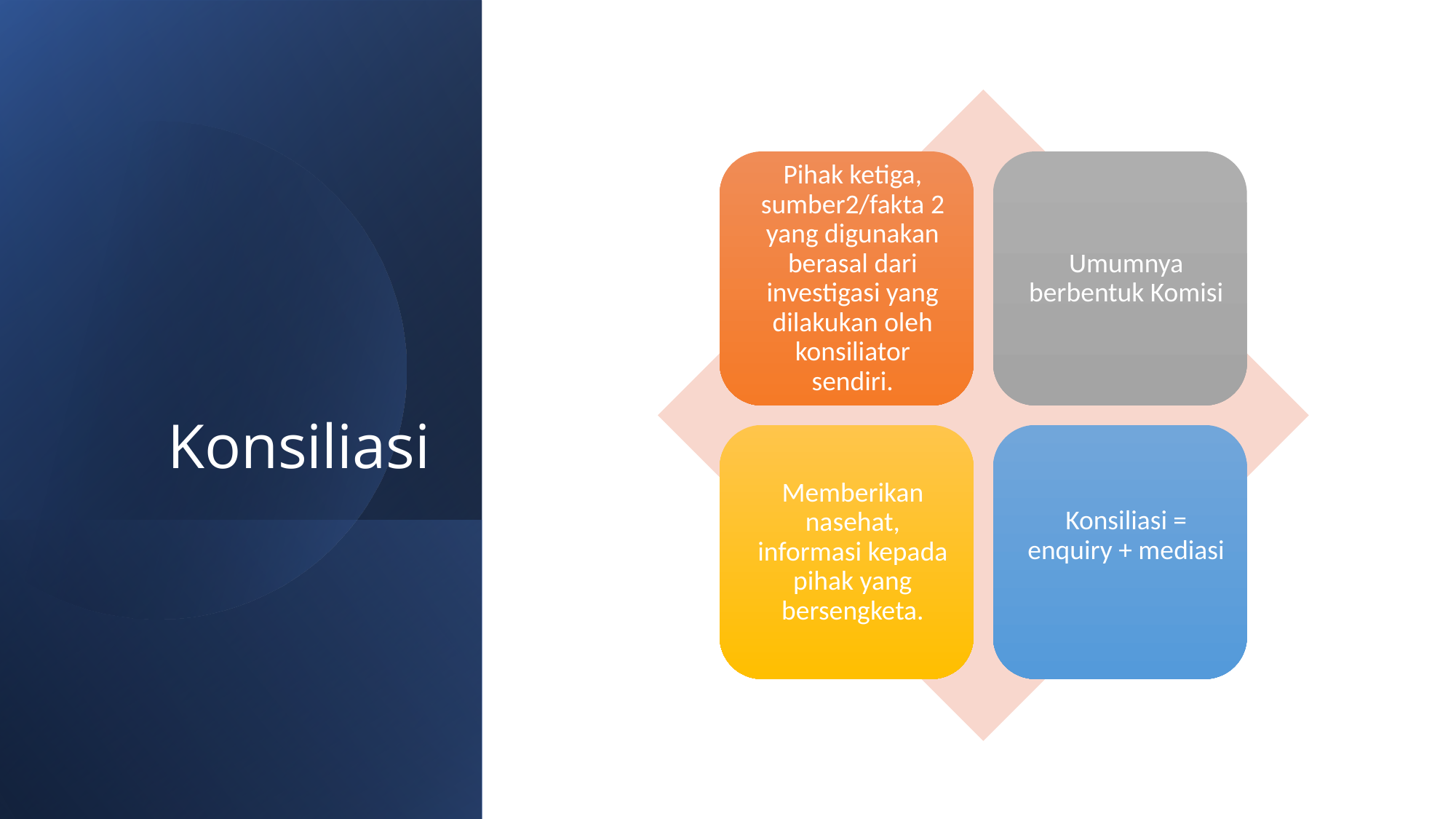

Pihak ketiga, sumber2/fakta 2 yang digunakan berasal dari investigasi yang dilakukan oleh konsiliator sendiri.
Umumnya berbentuk Komisi
Memberikan nasehat, informasi kepada pihak yang bersengketa.
Konsiliasi = enquiry + mediasi

# Konsiliasi